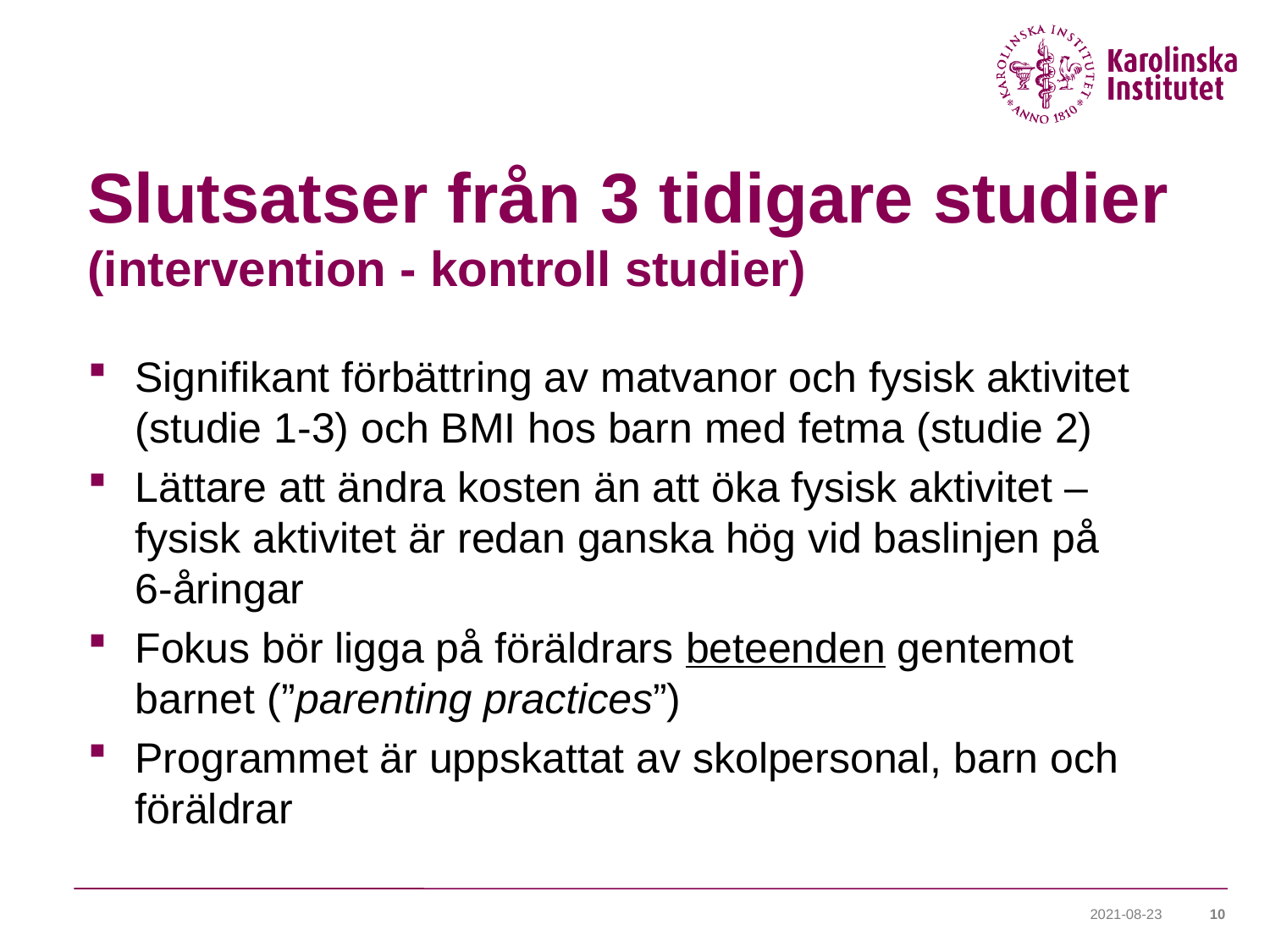

# Slutsatser från 3 tidigare studier (intervention - kontroll studier)
Signifikant förbättring av matvanor och fysisk aktivitet (studie 1-3) och BMI hos barn med fetma (studie 2)
Lättare att ändra kosten än att öka fysisk aktivitet – fysisk aktivitet är redan ganska hög vid baslinjen på 6-åringar
Fokus bör ligga på föräldrars beteenden gentemot barnet (”parenting practices”)
Programmet är uppskattat av skolpersonal, barn och föräldrar

2021-08-23
10